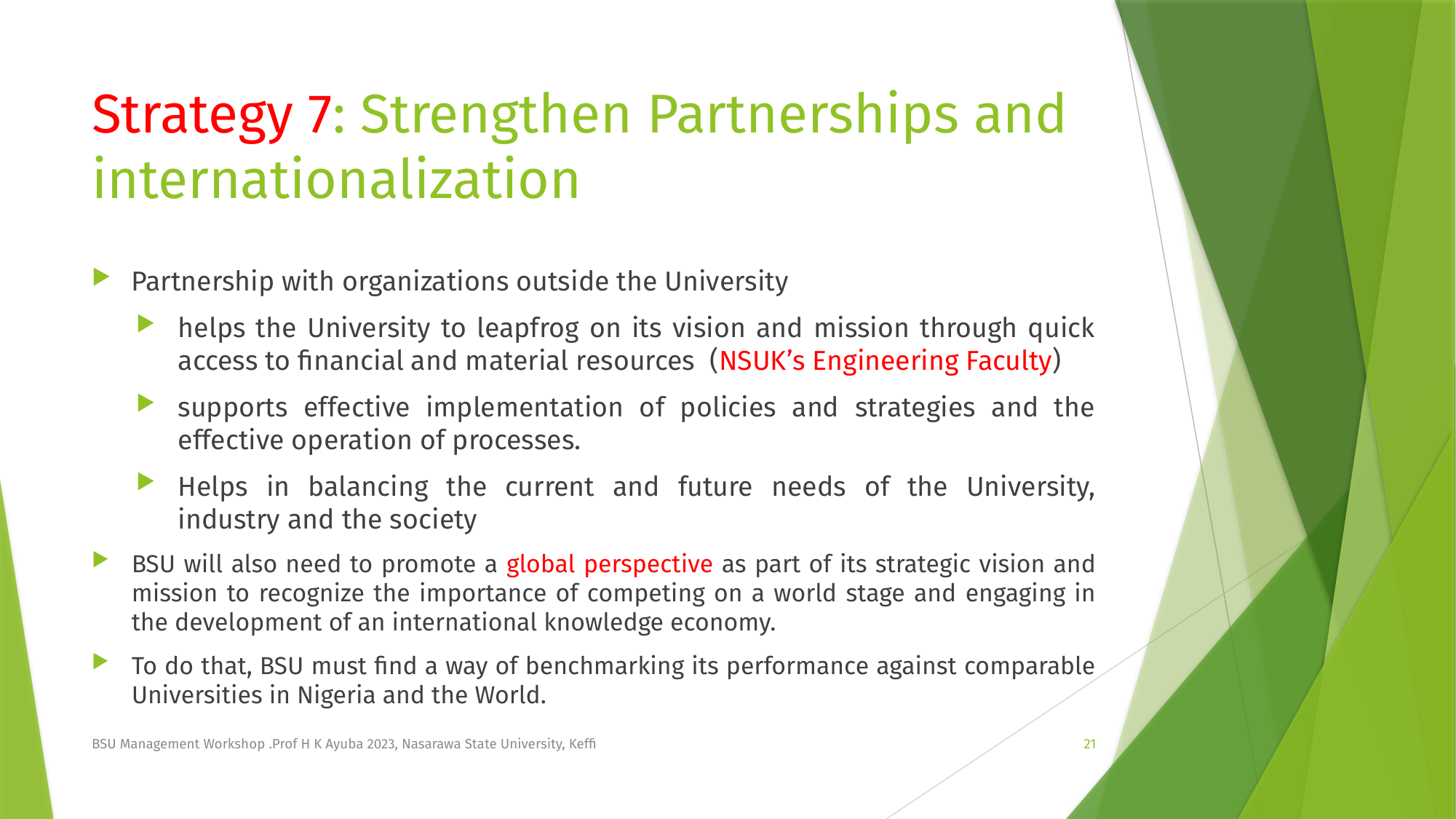

# Strategy 7: Strengthen Partnerships and internationalization
Partnership with organizations outside the University
helps the University to leapfrog on its vision and mission through quick access to financial and material resources  (NSUK’s Engineering Faculty)
supports effective implementation of policies and strategies and the effective operation of processes.
Helps in balancing the current and future needs of the University, industry and the society
BSU will also need to promote a global perspective as part of its strategic vision and mission to recognize the importance of competing on a world stage and engaging in the development of an international knowledge economy.
To do that, BSU must find a way of benchmarking its performance against comparable Universities in Nigeria and the World.
BSU Management Workshop .Prof H K Ayuba 2023, Nasarawa State University, Keffi
21